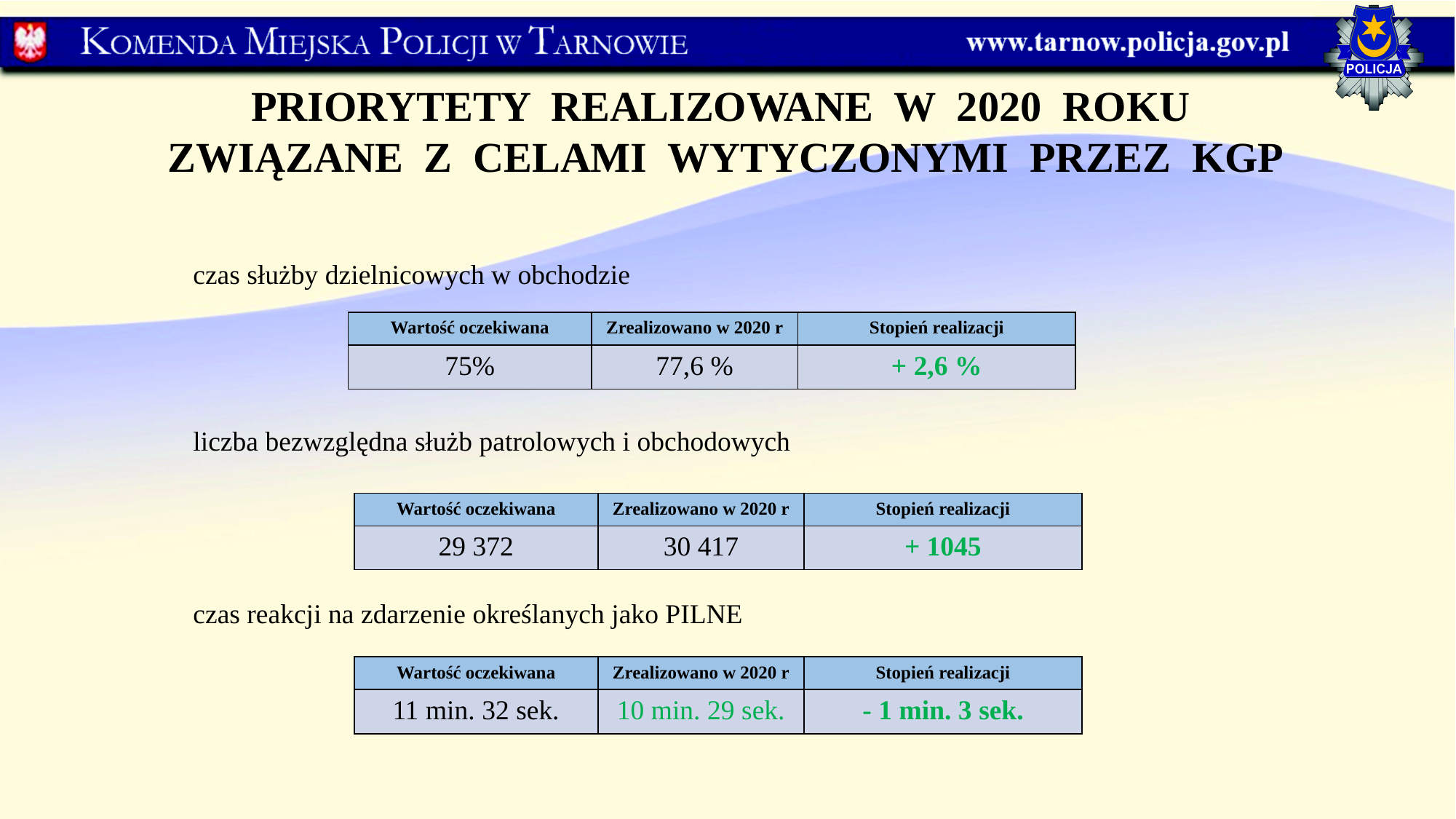

PRIORYTETY  REALIZOWANE  W  2020  ROKU
ZWIĄZANE  Z  CELAMI  WYTYCZONYMI  PRZEZ  KGP
czas służby dzielnicowych w obchodzie
| Wartość oczekiwana | Zrealizowano w 2020 r | Stopień realizacji |
| --- | --- | --- |
| 75% | 77,6 % | + 2,6 % |
liczba bezwzględna służb patrolowych i obchodowych
| Wartość oczekiwana | Zrealizowano w 2020 r | Stopień realizacji |
| --- | --- | --- |
| 29 372 | 30 417 | + 1045 |
czas reakcji na zdarzenie określanych jako PILNE
| Wartość oczekiwana | Zrealizowano w 2020 r | Stopień realizacji |
| --- | --- | --- |
| 11 min. 32 sek. | 10 min. 29 sek. | - 1 min. 3 sek. |